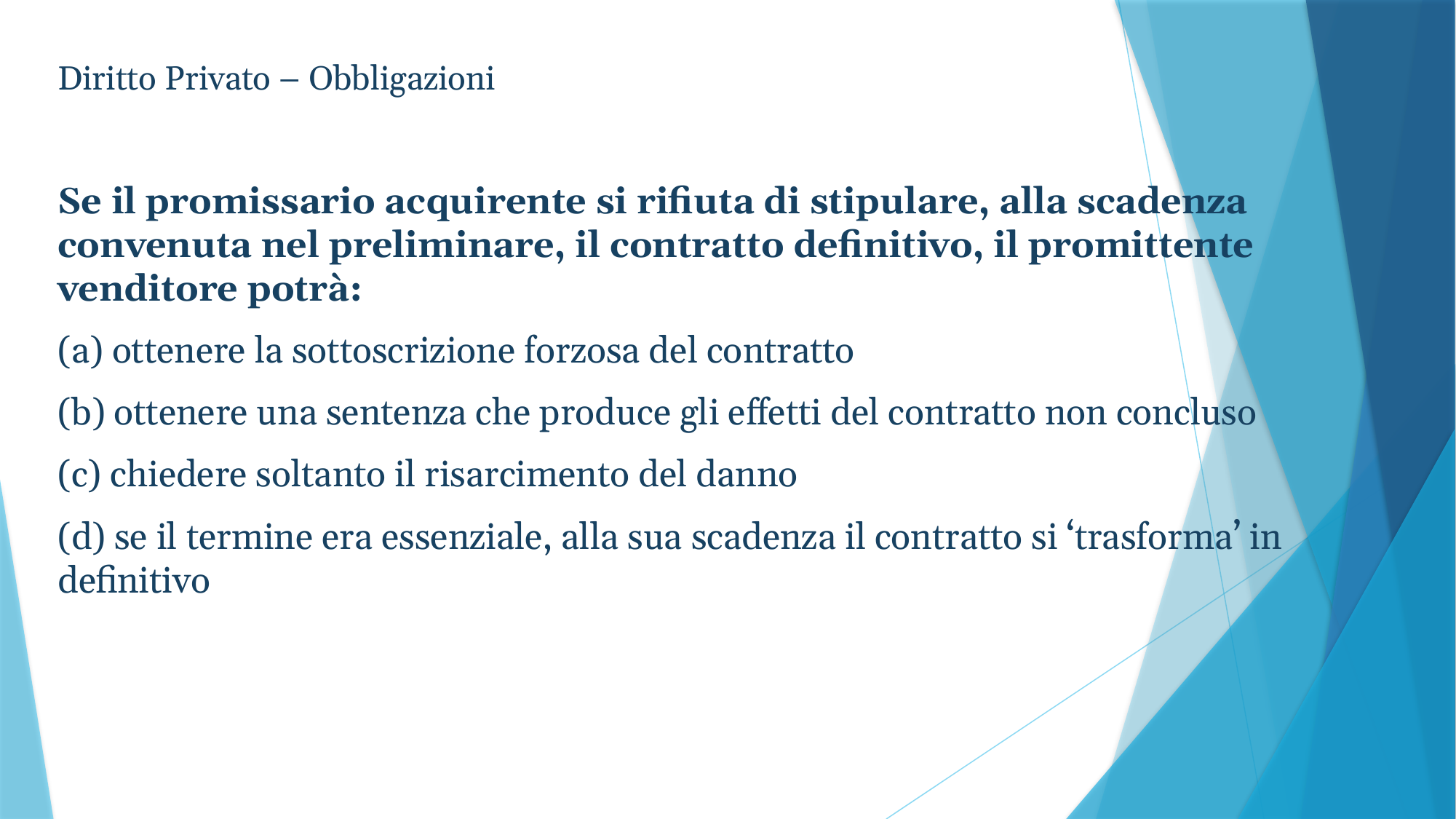

Diritto Privato – Obbligazioni
Se il promissario acquirente si rifiuta di stipulare, alla scadenza convenuta nel preliminare, il contratto definitivo, il promittente venditore potrà:
(a) ottenere la sottoscrizione forzosa del contratto
(b) ottenere una sentenza che produce gli effetti del contratto non concluso
(c) chiedere soltanto il risarcimento del danno
(d) se il termine era essenziale, alla sua scadenza il contratto si ‘trasforma’ in definitivo